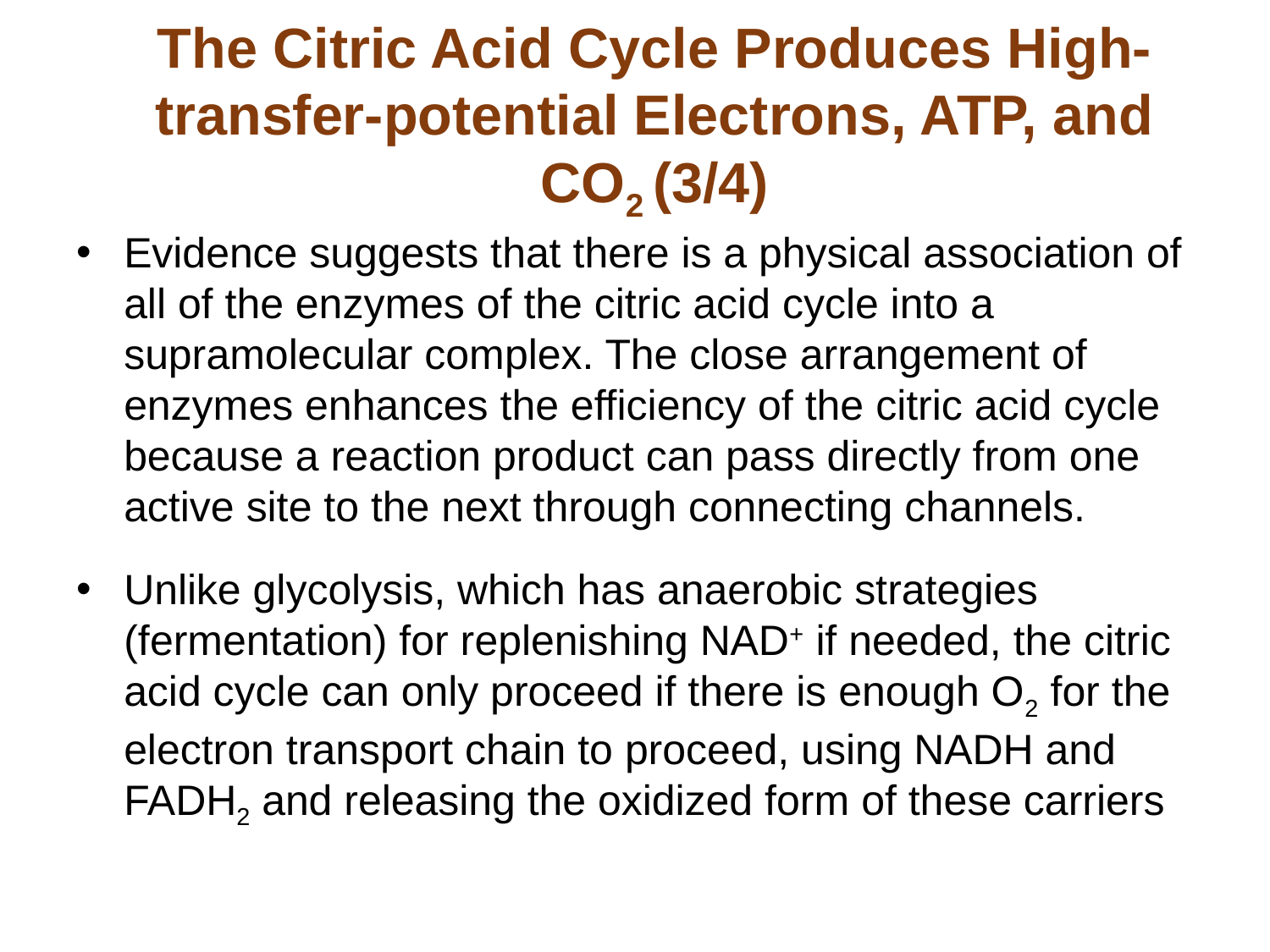

# The Citric Acid Cycle Produces High-transfer-potential Electrons, ATP, and CO2 (3/4)
Evidence suggests that there is a physical association of all of the enzymes of the citric acid cycle into a supramolecular complex. The close arrangement of enzymes enhances the efficiency of the citric acid cycle because a reaction product can pass directly from one active site to the next through connecting channels.
Unlike glycolysis, which has anaerobic strategies (fermentation) for replenishing NAD+ if needed, the citric acid cycle can only proceed if there is enough O2 for the electron transport chain to proceed, using NADH and FADH2 and releasing the oxidized form of these carriers